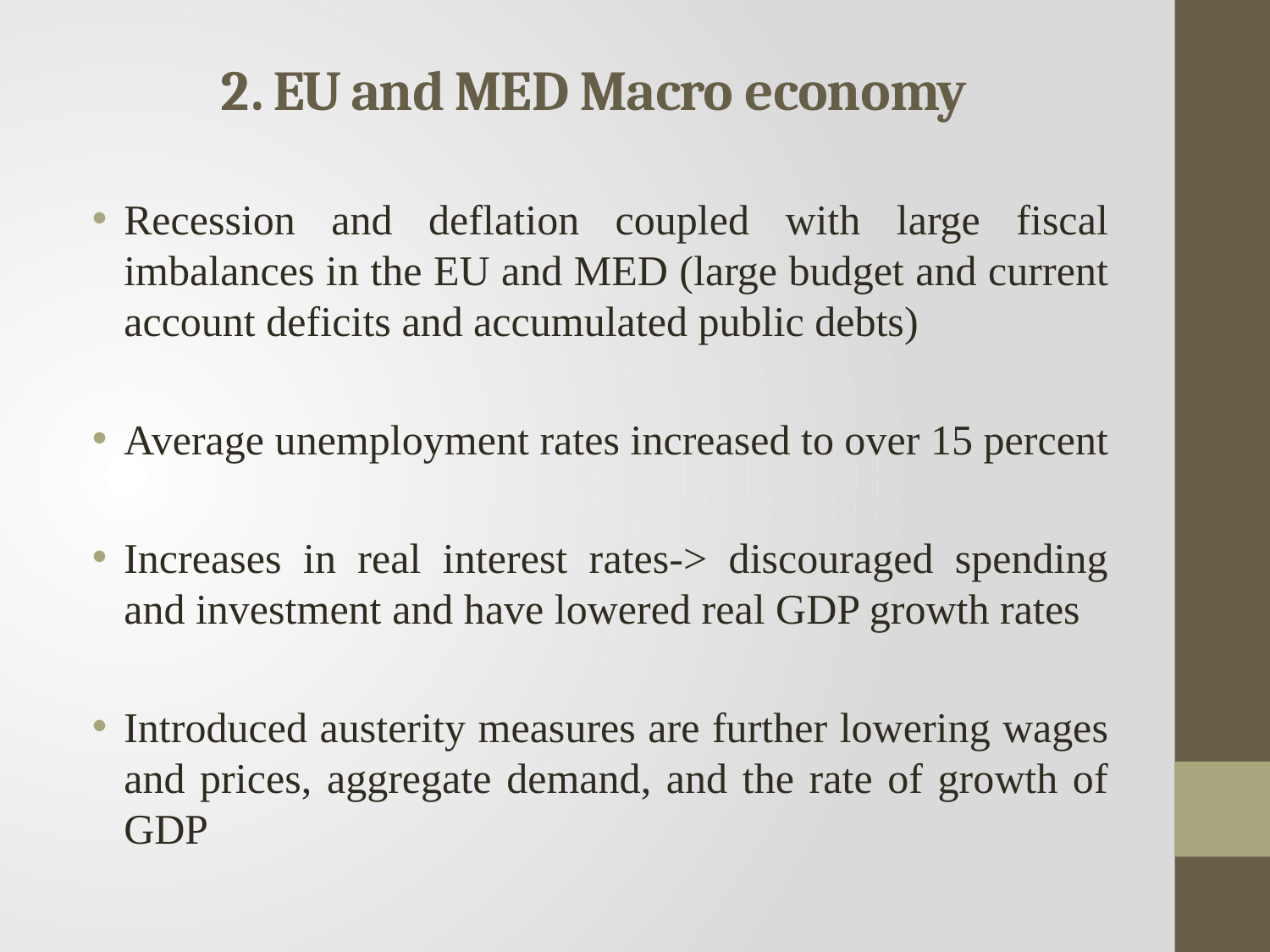

# 2. EU and MED Macro economy

Recession and deflation coupled with large fiscal imbalances in the EU and MED (large budget and current account deficits and accumulated public debts)

Average unemployment rates increased to over 15 percent

Increases in real interest rates-> discouraged spending and investment and have lowered real GDP growth rates

Introduced austerity measures are further lowering wages and prices, aggregate demand, and the rate of growth of GDP